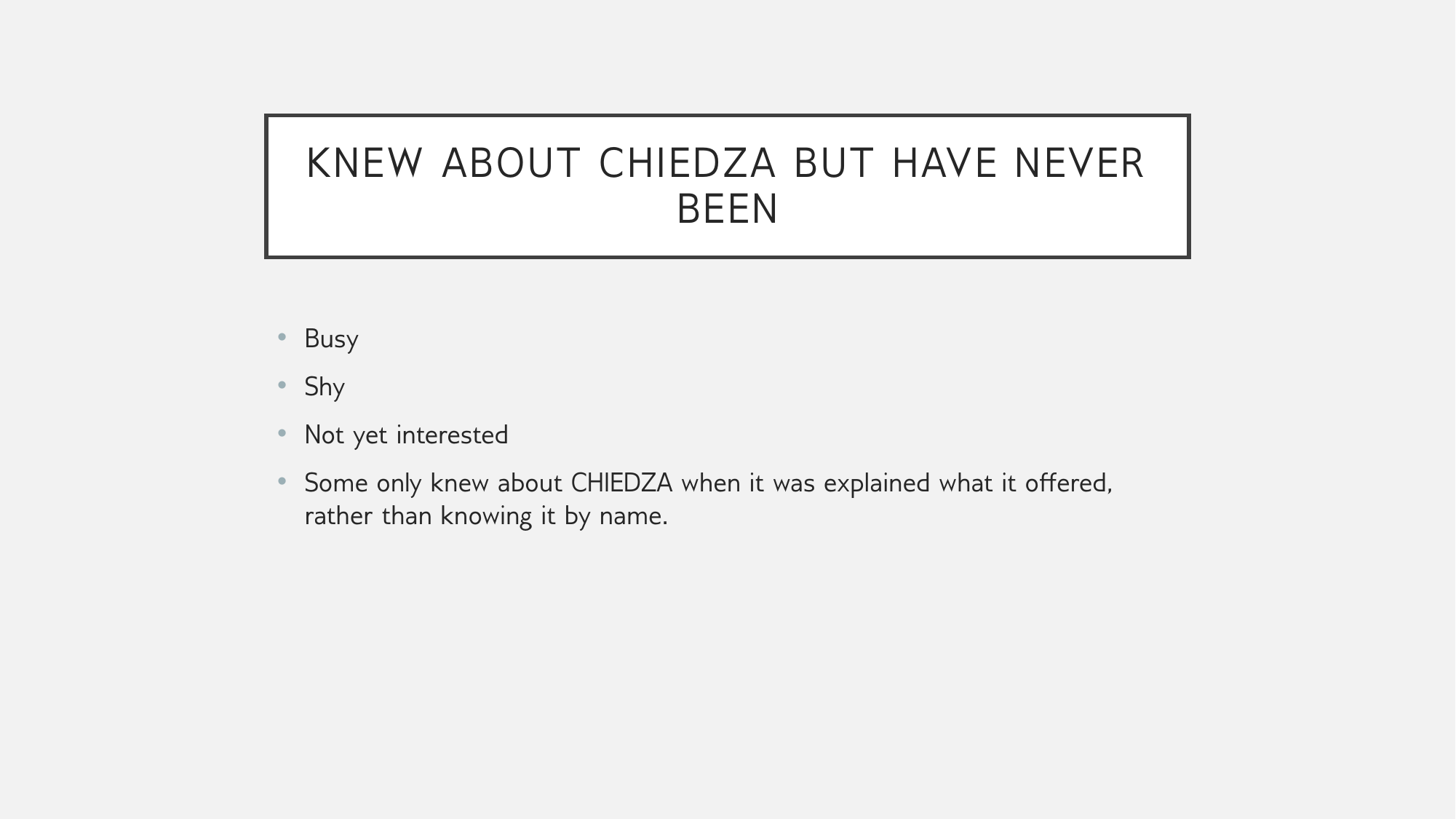

# KNEW ABOUT CHIEDZA BUT HAVE NEVER BEEN
Busy
Shy
Not yet interested
Some only knew about CHIEDZA when it was explained what it offered, rather than knowing it by name.